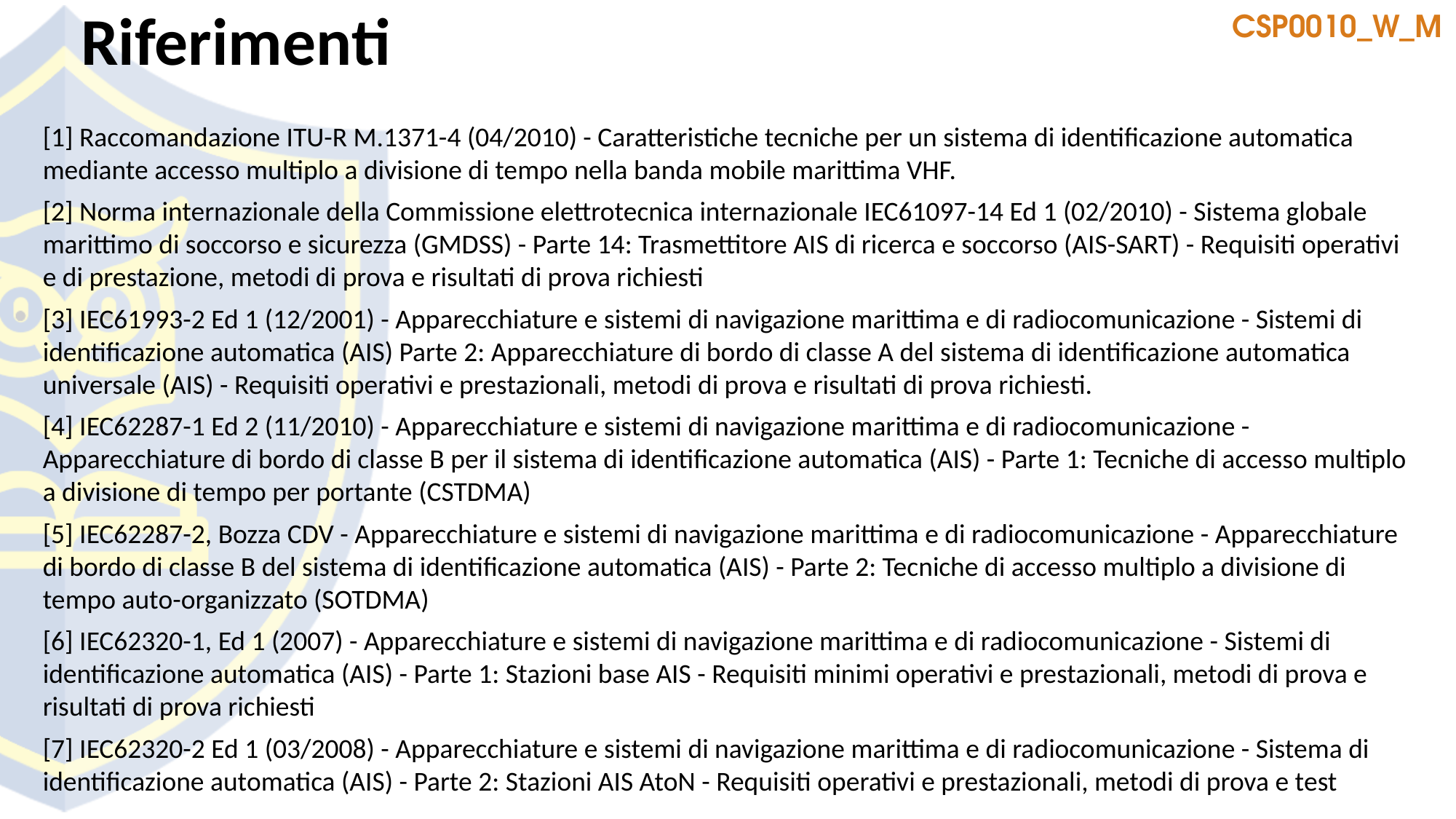

Riferimenti
[1] Raccomandazione ITU-R M.1371-4 (04/2010) - Caratteristiche tecniche per un sistema di identificazione automatica mediante accesso multiplo a divisione di tempo nella banda mobile marittima VHF.
[2] Norma internazionale della Commissione elettrotecnica internazionale IEC61097-14 Ed 1 (02/2010) - Sistema globale marittimo di soccorso e sicurezza (GMDSS) - Parte 14: Trasmettitore AIS di ricerca e soccorso (AIS-SART) - Requisiti operativi e di prestazione, metodi di prova e risultati di prova richiesti
[3] IEC61993-2 Ed 1 (12/2001) - Apparecchiature e sistemi di navigazione marittima e di radiocomunicazione - Sistemi di identificazione automatica (AIS) Parte 2: Apparecchiature di bordo di classe A del sistema di identificazione automatica universale (AIS) - Requisiti operativi e prestazionali, metodi di prova e risultati di prova richiesti.
[4] IEC62287-1 Ed 2 (11/2010) - Apparecchiature e sistemi di navigazione marittima e di radiocomunicazione - Apparecchiature di bordo di classe B per il sistema di identificazione automatica (AIS) - Parte 1: Tecniche di accesso multiplo a divisione di tempo per portante (CSTDMA)
[5] IEC62287-2, Bozza CDV - Apparecchiature e sistemi di navigazione marittima e di radiocomunicazione - Apparecchiature di bordo di classe B del sistema di identificazione automatica (AIS) - Parte 2: Tecniche di accesso multiplo a divisione di tempo auto-organizzato (SOTDMA)
[6] IEC62320-1, Ed 1 (2007) - Apparecchiature e sistemi di navigazione marittima e di radiocomunicazione - Sistemi di identificazione automatica (AIS) - Parte 1: Stazioni base AIS - Requisiti minimi operativi e prestazionali, metodi di prova e risultati di prova richiesti
[7] IEC62320-2 Ed 1 (03/2008) - Apparecchiature e sistemi di navigazione marittima e di radiocomunicazione - Sistema di identificazione automatica (AIS) - Parte 2: Stazioni AIS AtoN - Requisiti operativi e prestazionali, metodi di prova e test